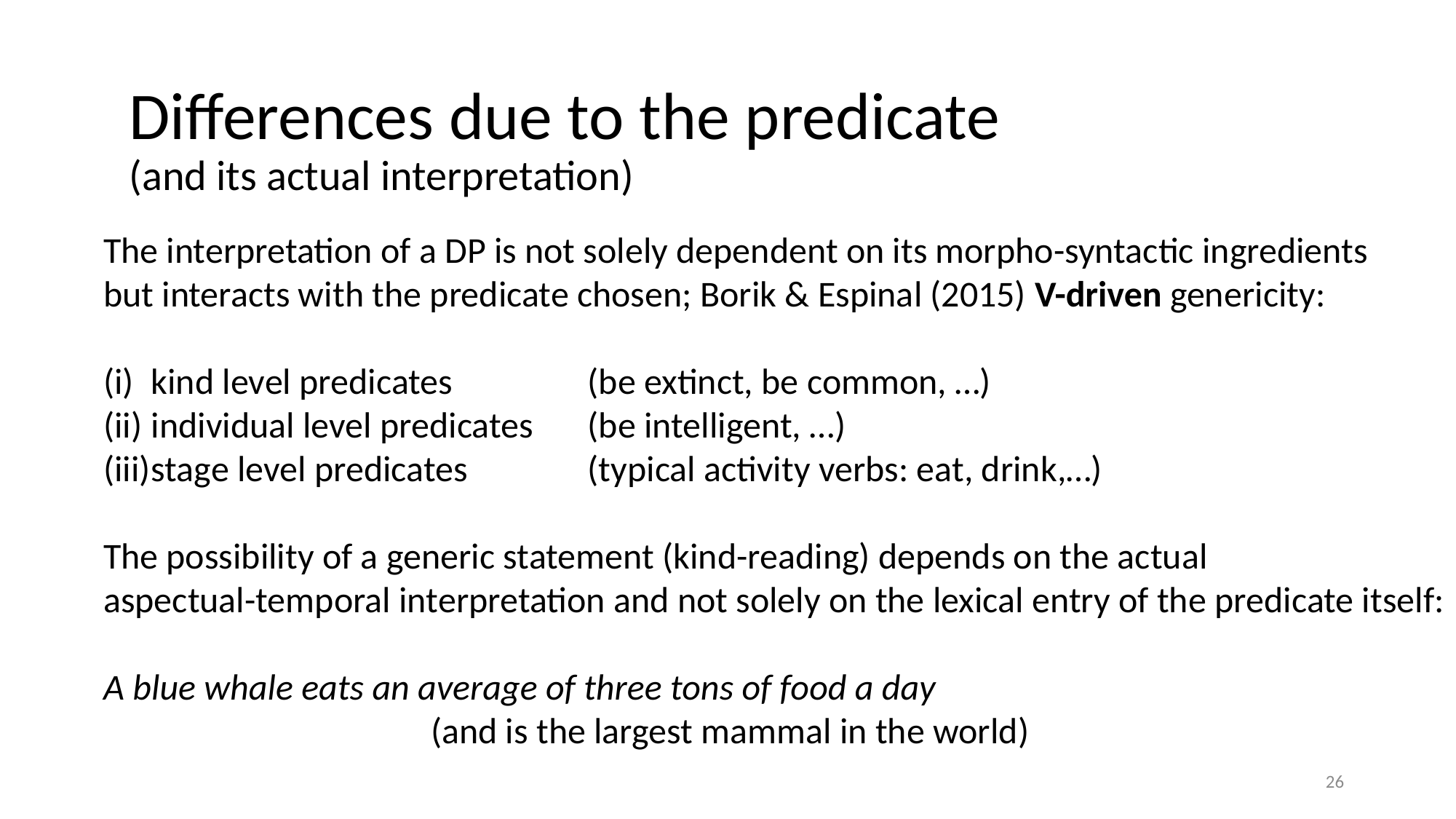

Differences due to the predicate
(and its actual interpretation)
The interpretation of a DP is not solely dependent on its morpho-syntactic ingredients
but interacts with the predicate chosen; Borik & Espinal (2015) V-driven genericity:

kind level predicates		(be extinct, be common, …)
individual level predicates 	(be intelligent, …)
stage level predicates 		(typical activity verbs: eat, drink,…)

The possibility of a generic statement (kind-reading) depends on the actual
aspectual-temporal interpretation and not solely on the lexical entry of the predicate itself:
A blue whale eats an average of three tons of food a day
 			(and is the largest mammal in the world)
26